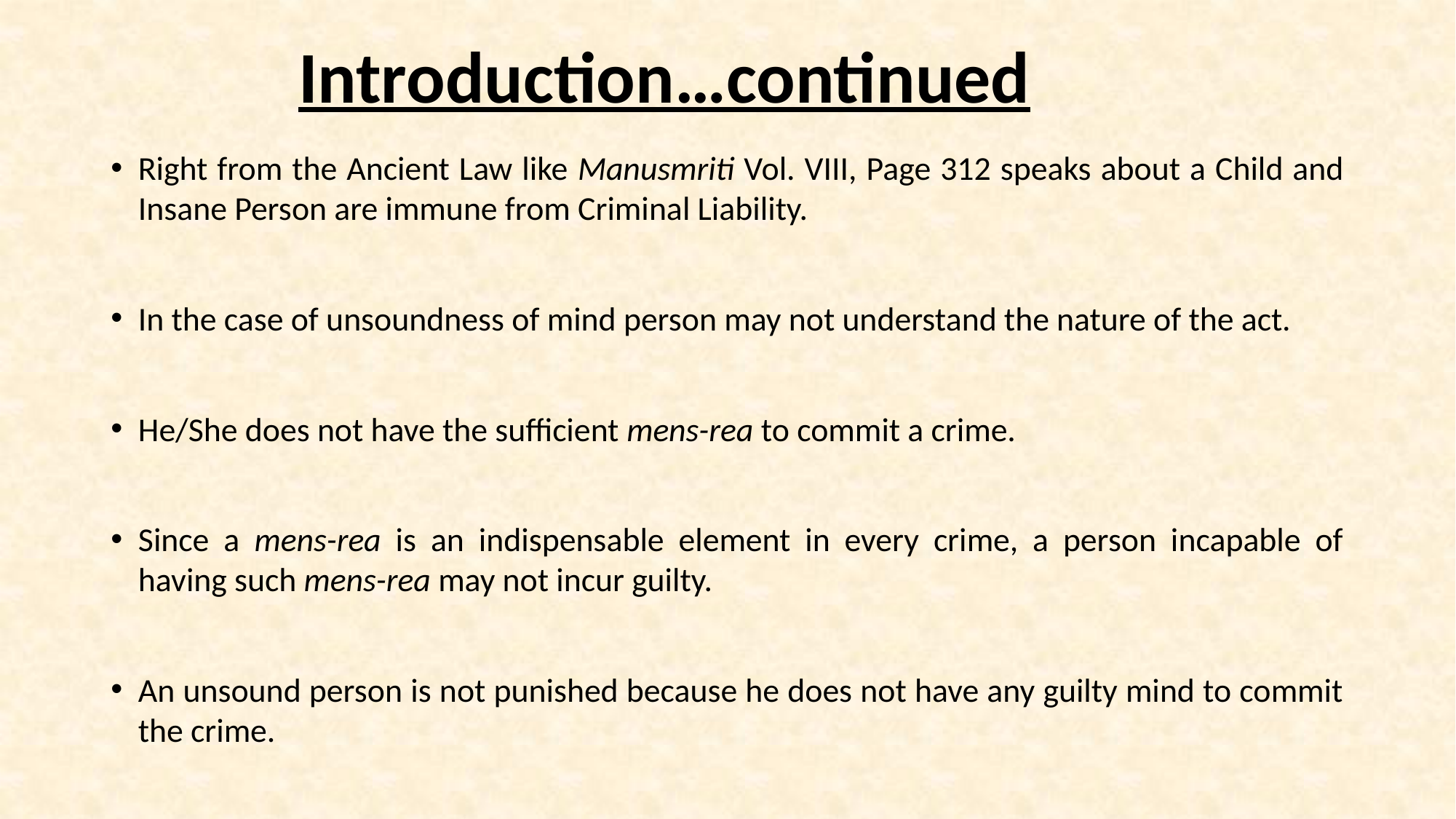

# Introduction…continued
Right from the Ancient Law like Manusmriti Vol. VIII, Page 312 speaks about a Child and Insane Person are immune from Criminal Liability.

In the case of unsoundness of mind person may not understand the nature of the act.

He/She does not have the sufficient mens-rea to commit a crime.

Since a mens-rea is an indispensable element in every crime, a person incapable of having such mens-rea may not incur guilty.

An unsound person is not punished because he does not have any guilty mind to commit the crime.